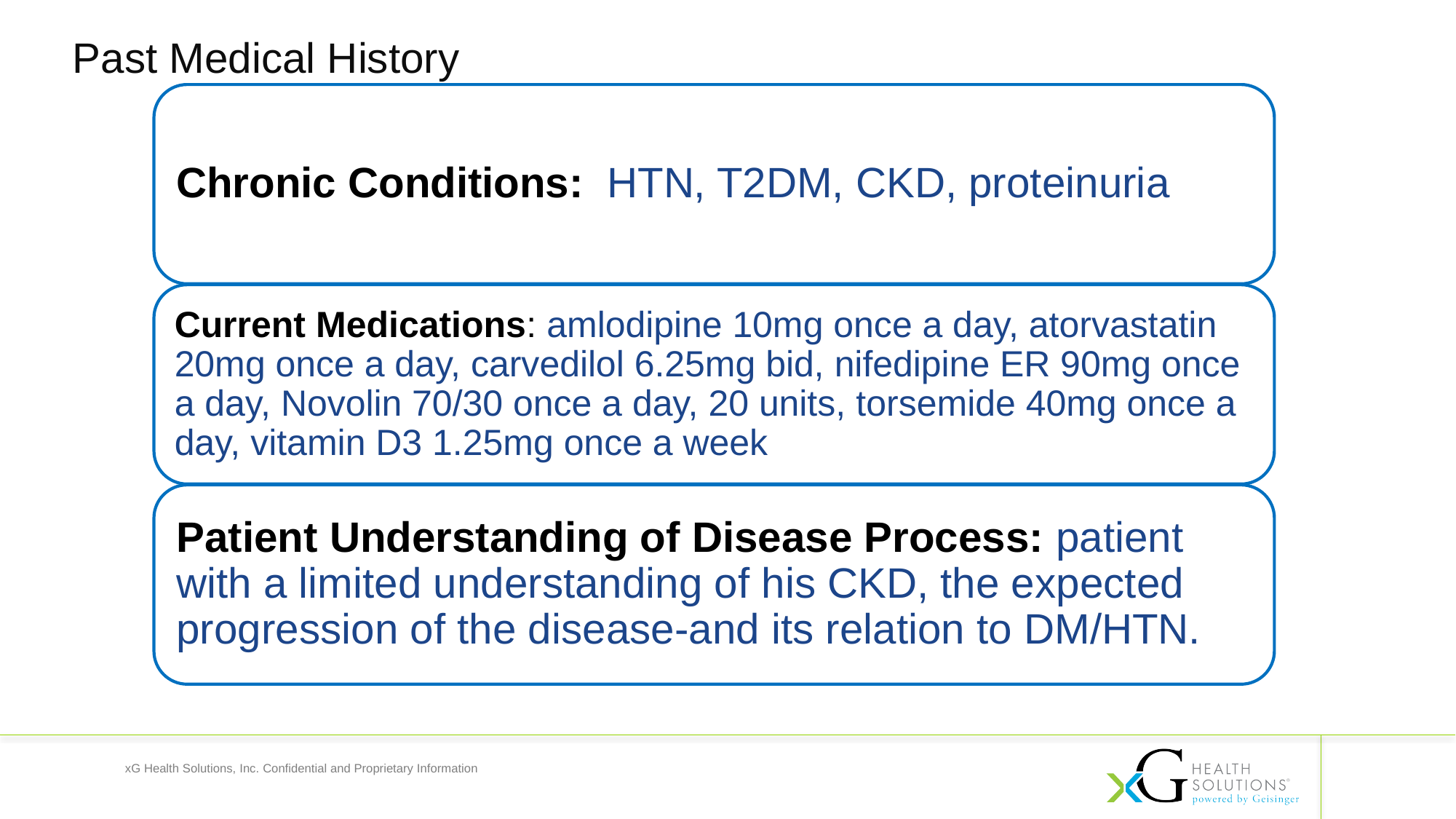

Past Medical History
Chronic Conditions:  HTN, T2DM, CKD, proteinuria
Current Medications: amlodipine 10mg once a day, atorvastatin 20mg once a day, carvedilol 6.25mg bid, nifedipine ER 90mg once a day, Novolin 70/30 once a day, 20 units, torsemide 40mg once a day, vitamin D3 1.25mg once a week
Patient Understanding of Disease Process: patient with a limited understanding of his CKD, the expected progression of the disease-and its relation to DM/HTN.